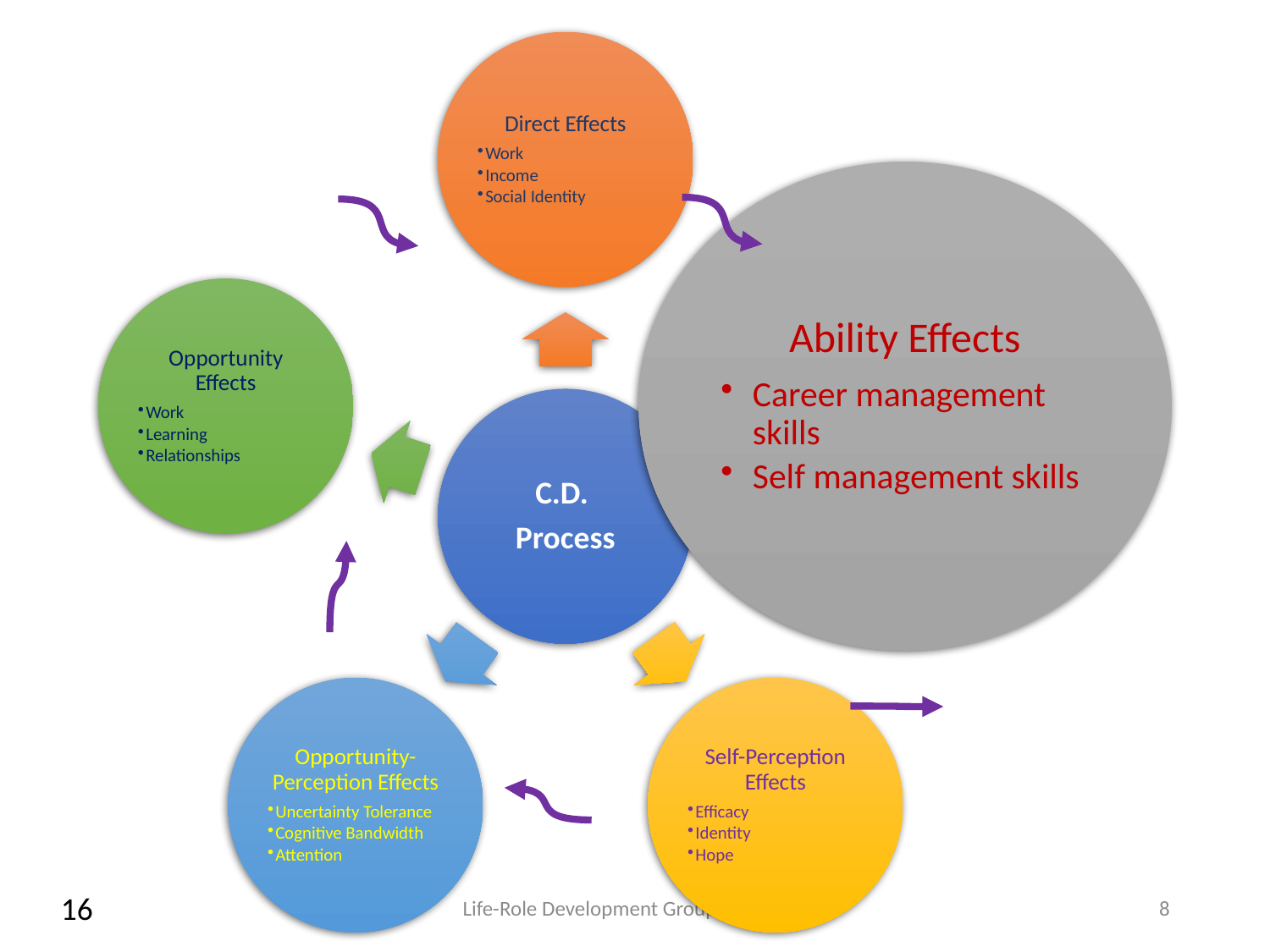

C.D.
Process

Direct Effects
Work
Income
Social Identity

Ability Effects
Career management skills
Self management skills

Self-Perception Effects
Efficacy
Identity
Hope

Opportunity-Perception Effects
Uncertainty Tolerance
Cognitive Bandwidth
Attention

Opportunity Effects
Work
Learning
Relationships
16
Life-Role Development Group Ltd., 2018
8